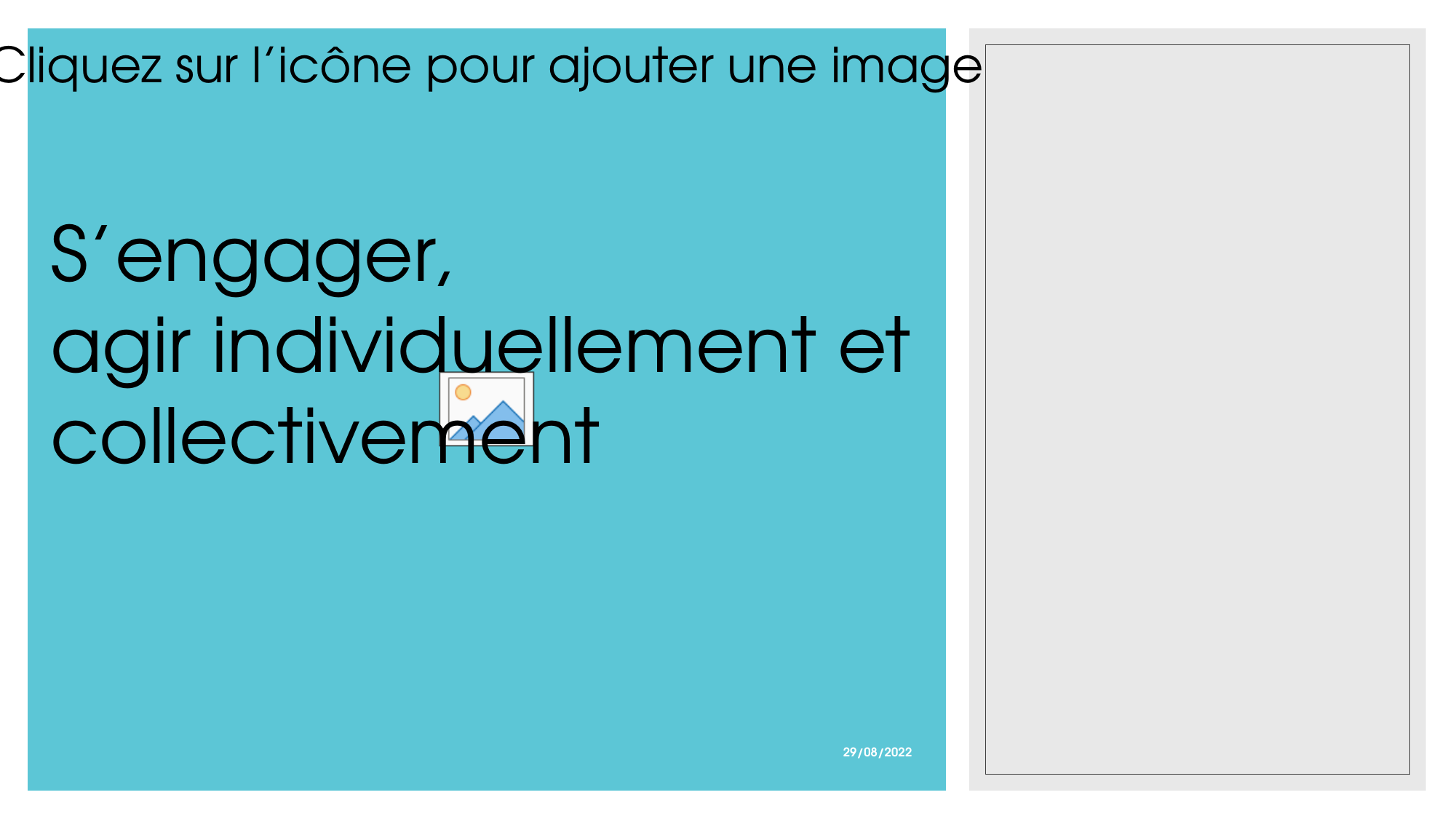

#
S’engager,
agir individuellement et collectivement

29/08/2022